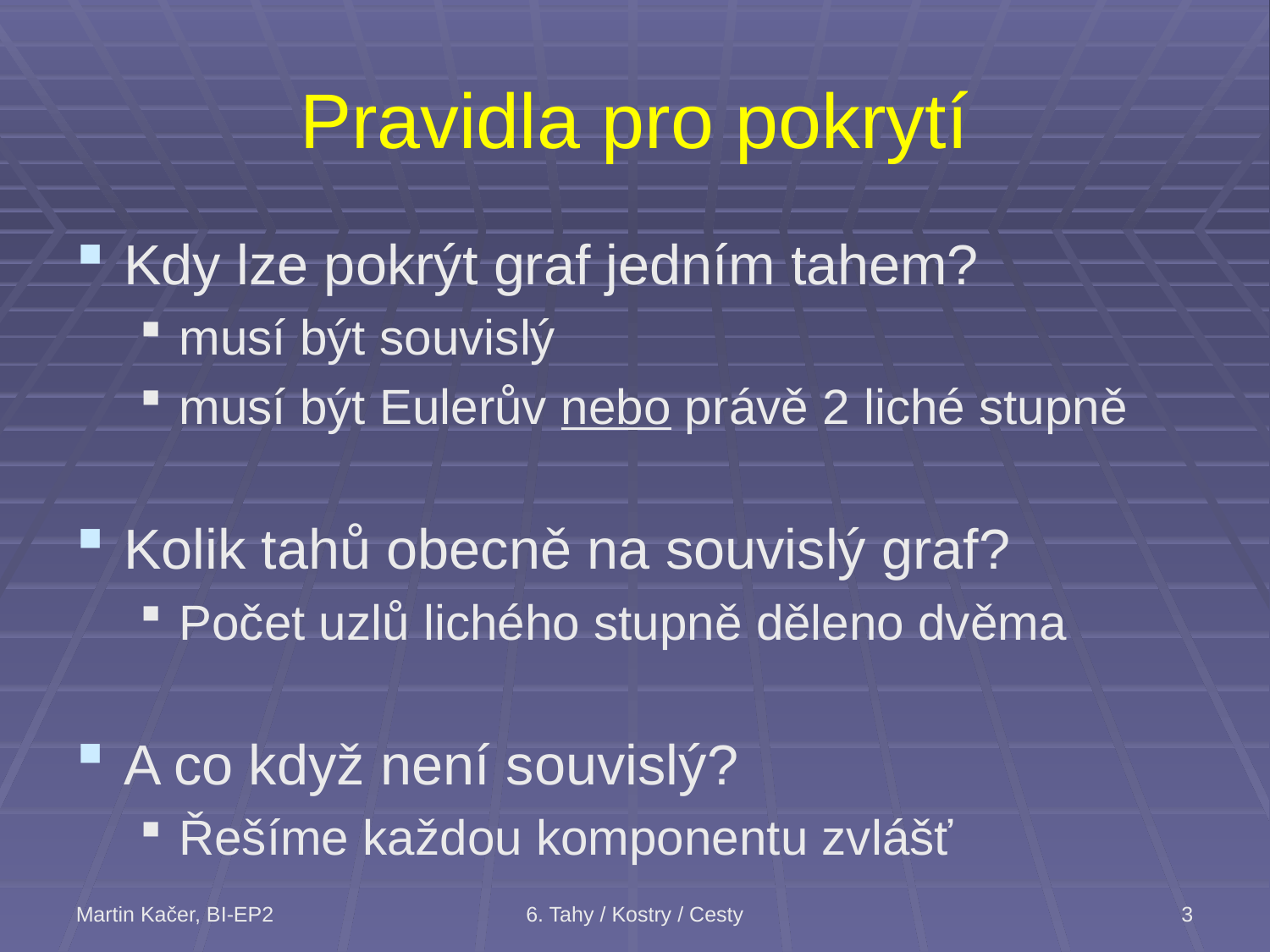

# Pravidla pro pokrytí
Kdy lze pokrýt graf jedním tahem?
musí být souvislý
musí být Eulerův nebo právě 2 liché stupně

Kolik tahů obecně na souvislý graf?
Počet uzlů lichého stupně děleno dvěma

A co když není souvislý?
Řešíme každou komponentu zvlášť
Martin Kačer, BI-EP2
6. Tahy / Kostry / Cesty
3